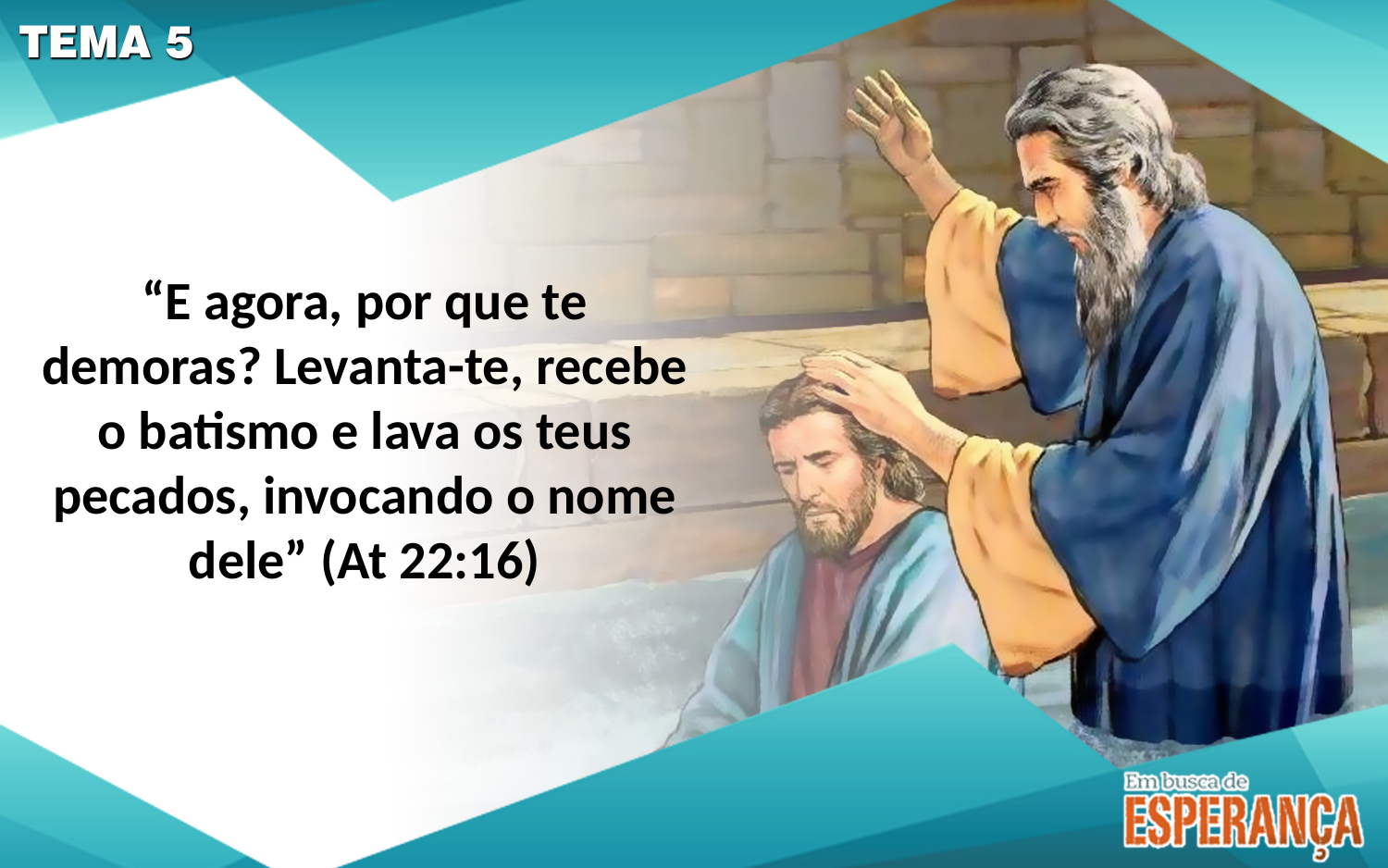

“E agora, por que te demoras? Levanta-te, recebe o batismo e lava os teus pecados, invocando o nome dele” (At 22:16)